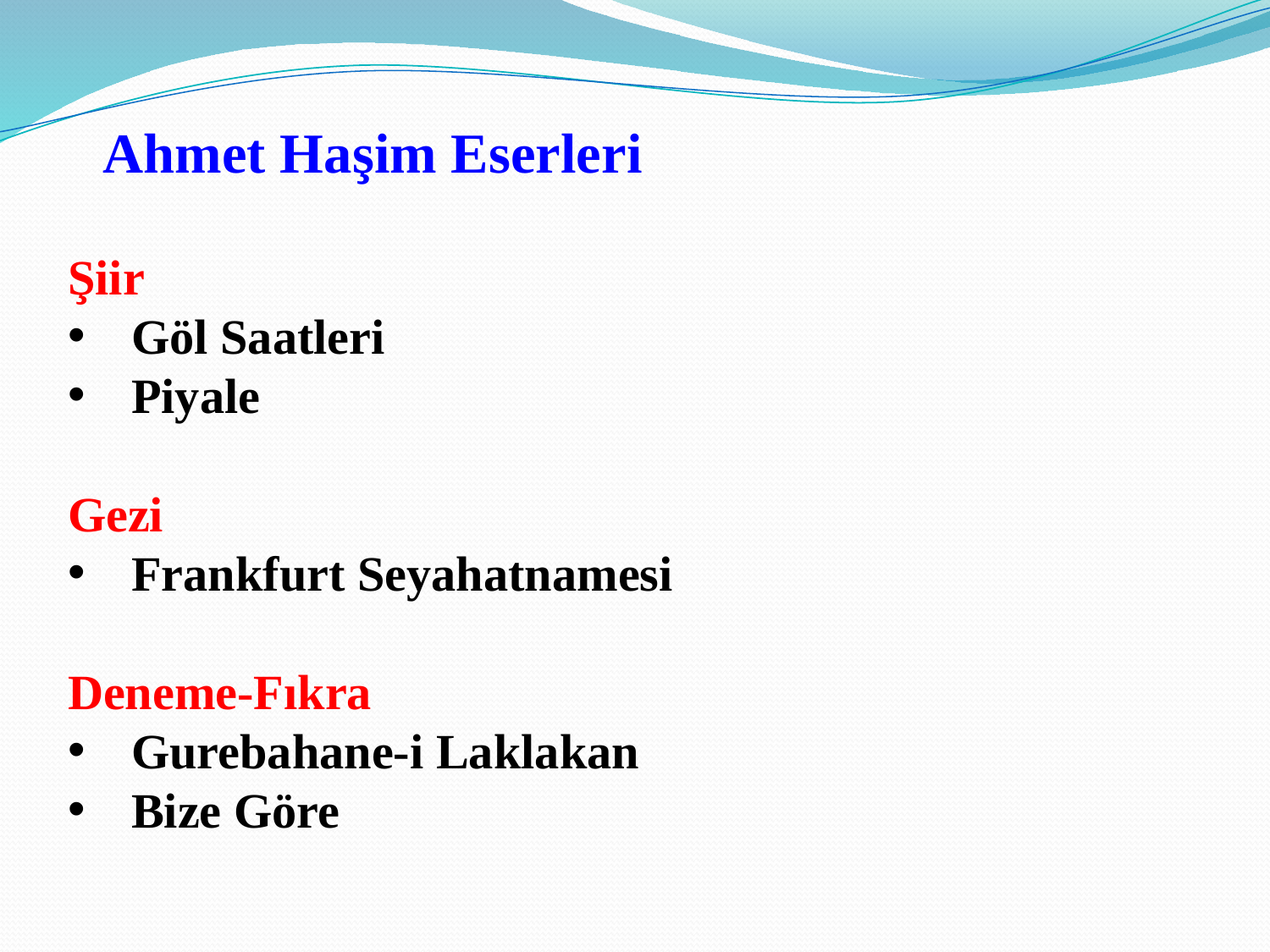

Ahmet Haşim Eserleri
Şiir
Göl Saatleri
Piyale

Gezi
Frankfurt Seyahatnamesi

Deneme-Fıkra
Gurebahane-i Laklakan
Bize Göre